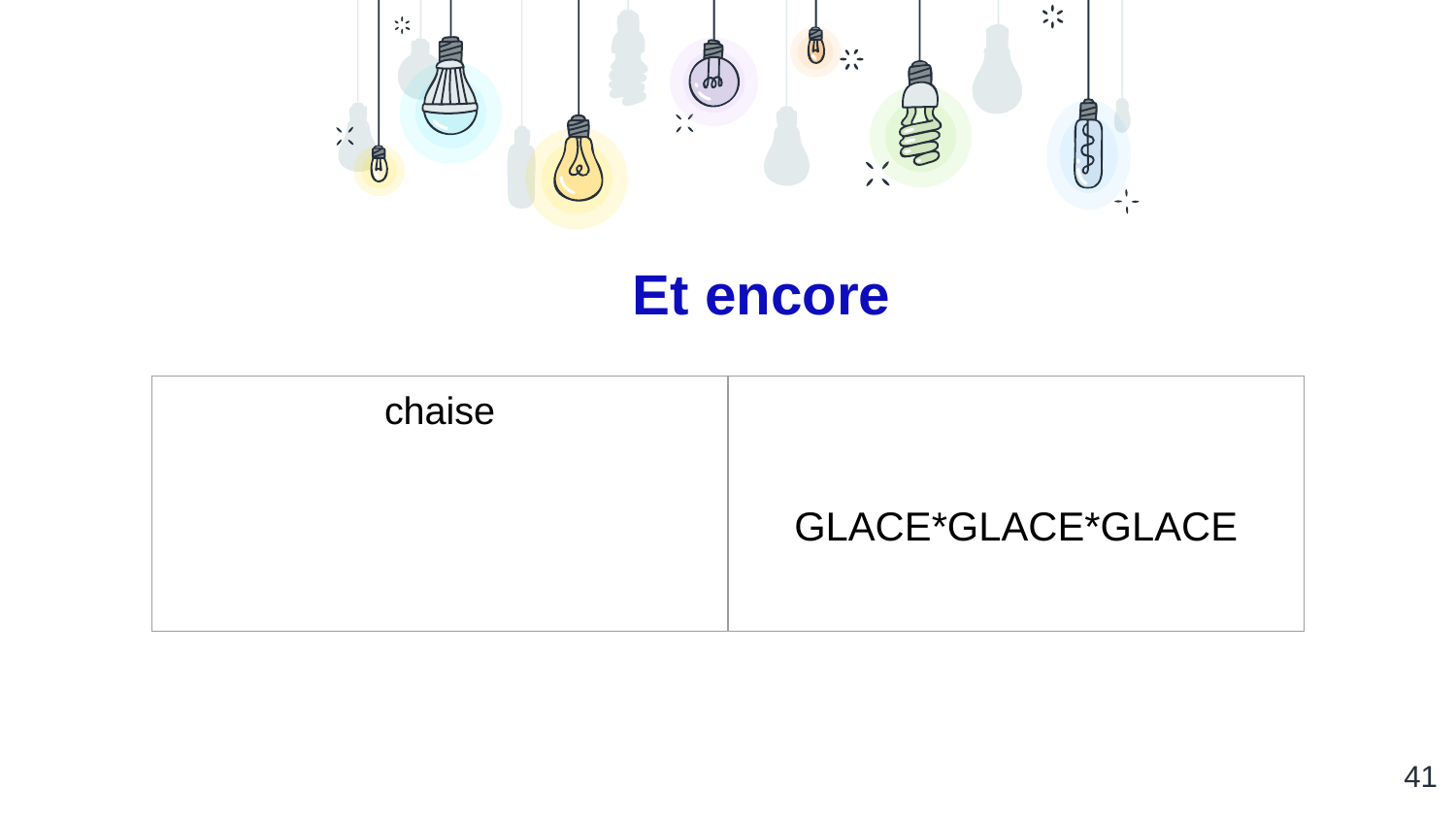

Et encore
| chaise | GLACE\*GLACE\*GLACE |
| --- | --- |
41